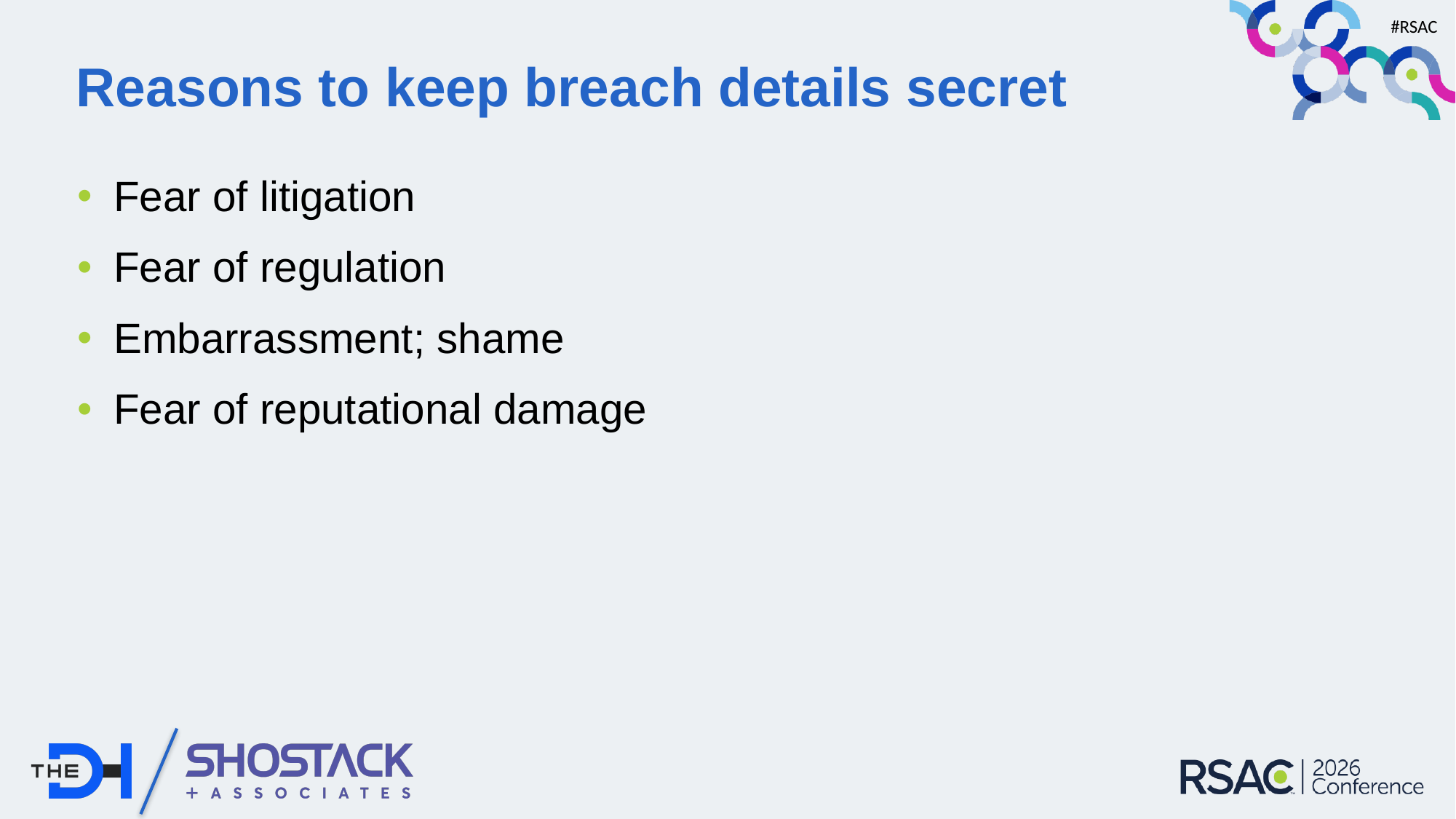

# Reasons to keep breach details secret
Fear of litigation
Fear of regulation
Embarrassment; shame
Fear of reputational damage